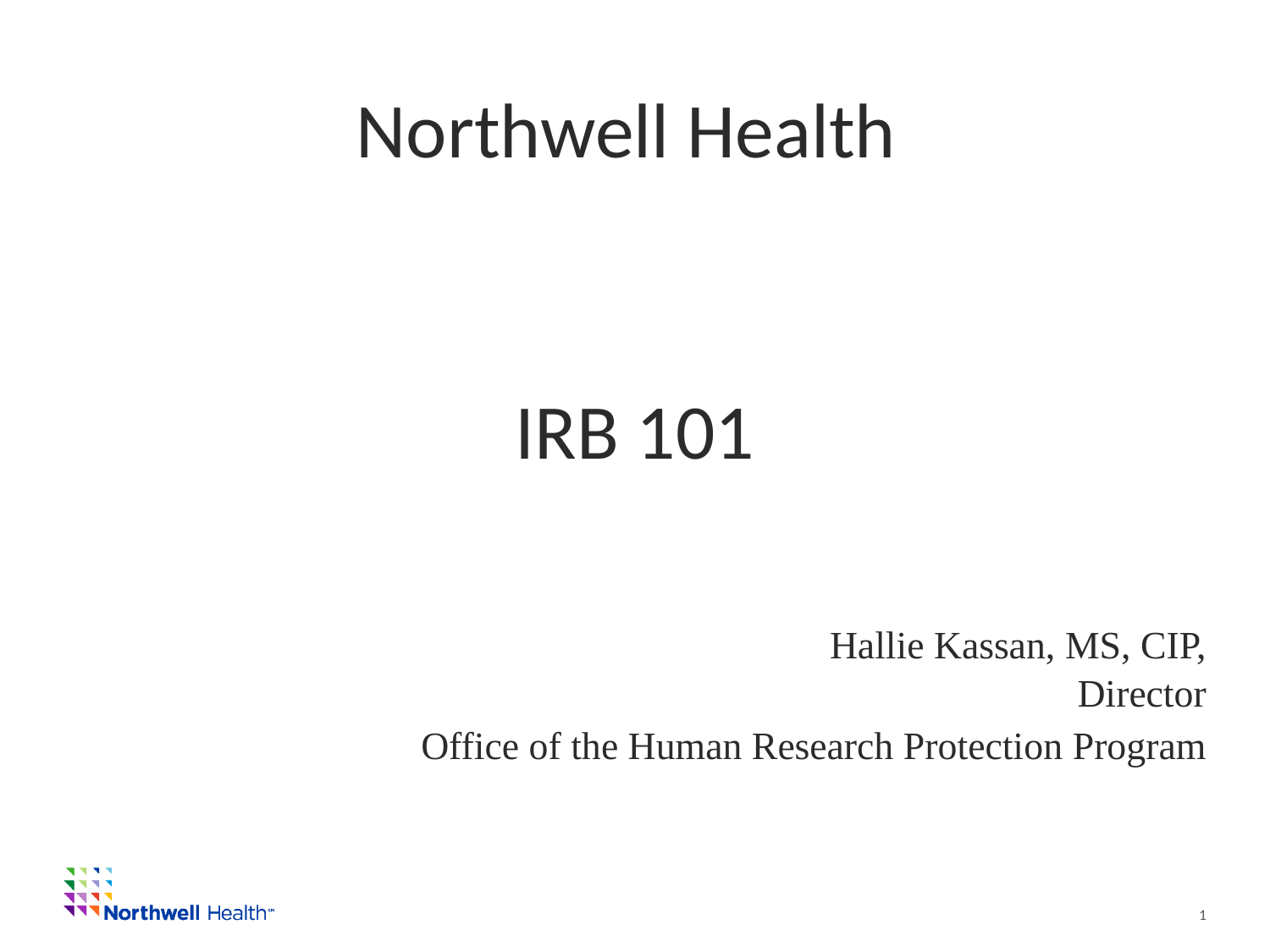

# Northwell Health

                                    IRB 101

						Hallie Kassan, MS, CIP, Director
Office of the Human Research Protection Program

1